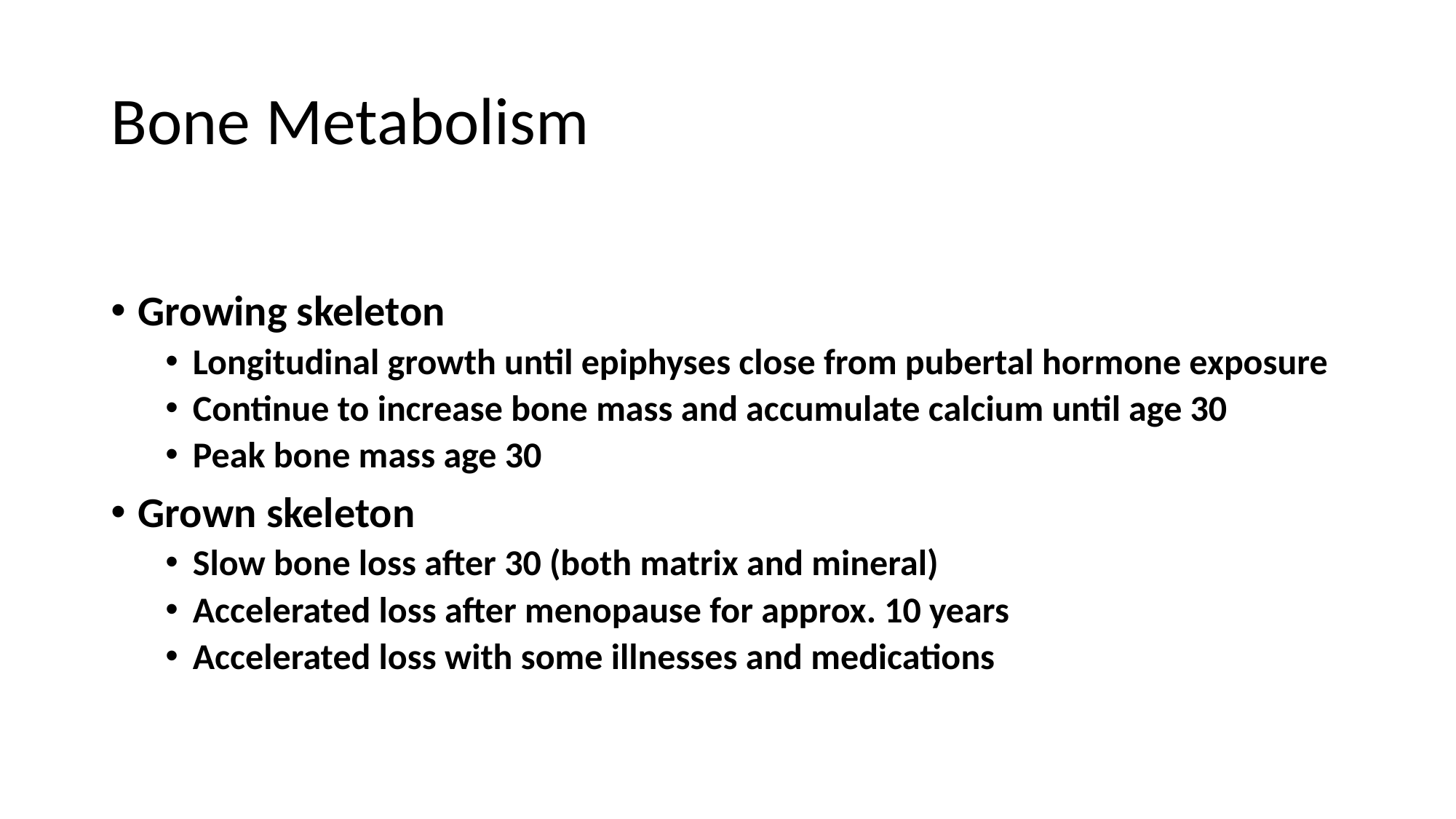

# Bone Metabolism

Growing skeleton
Longitudinal growth until epiphyses close from pubertal hormone exposure
Continue to increase bone mass and accumulate calcium until age 30
Peak bone mass age 30
Grown skeleton
Slow bone loss after 30 (both matrix and mineral)
Accelerated loss after menopause for approx. 10 years
Accelerated loss with some illnesses and medications